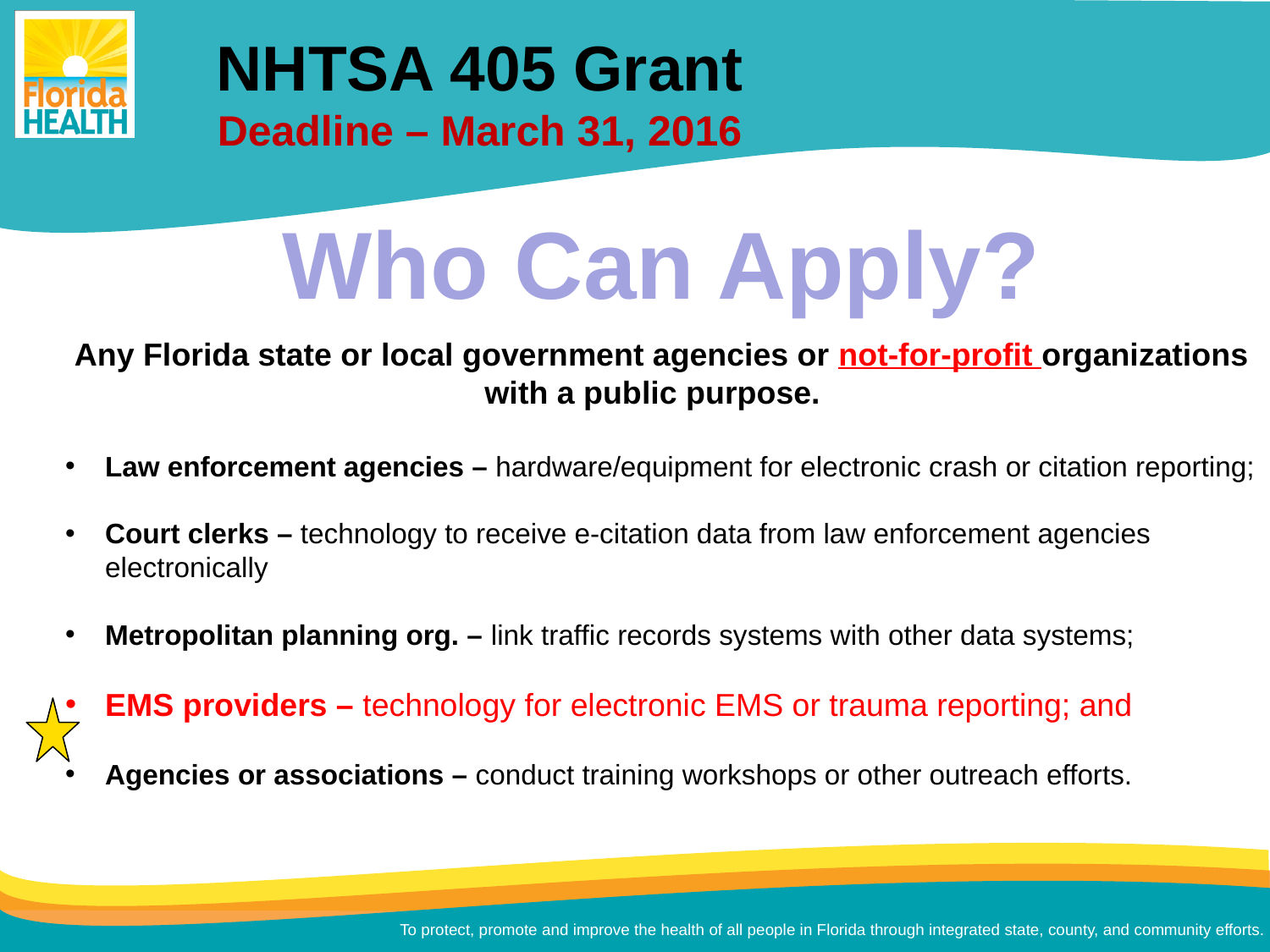

NHTSA 405 Grant
Deadline – March 31, 2016
Who Can Apply?
Any Florida state or local government agencies or not-for-profit organizations with a public purpose.

Law enforcement agencies – hardware/equipment for electronic crash or citation reporting;

Court clerks – technology to receive e-citation data from law enforcement agencies electronically

Metropolitan planning org. – link traffic records systems with other data systems;

EMS providers – technology for electronic EMS or trauma reporting; and

Agencies or associations – conduct training workshops or other outreach efforts.